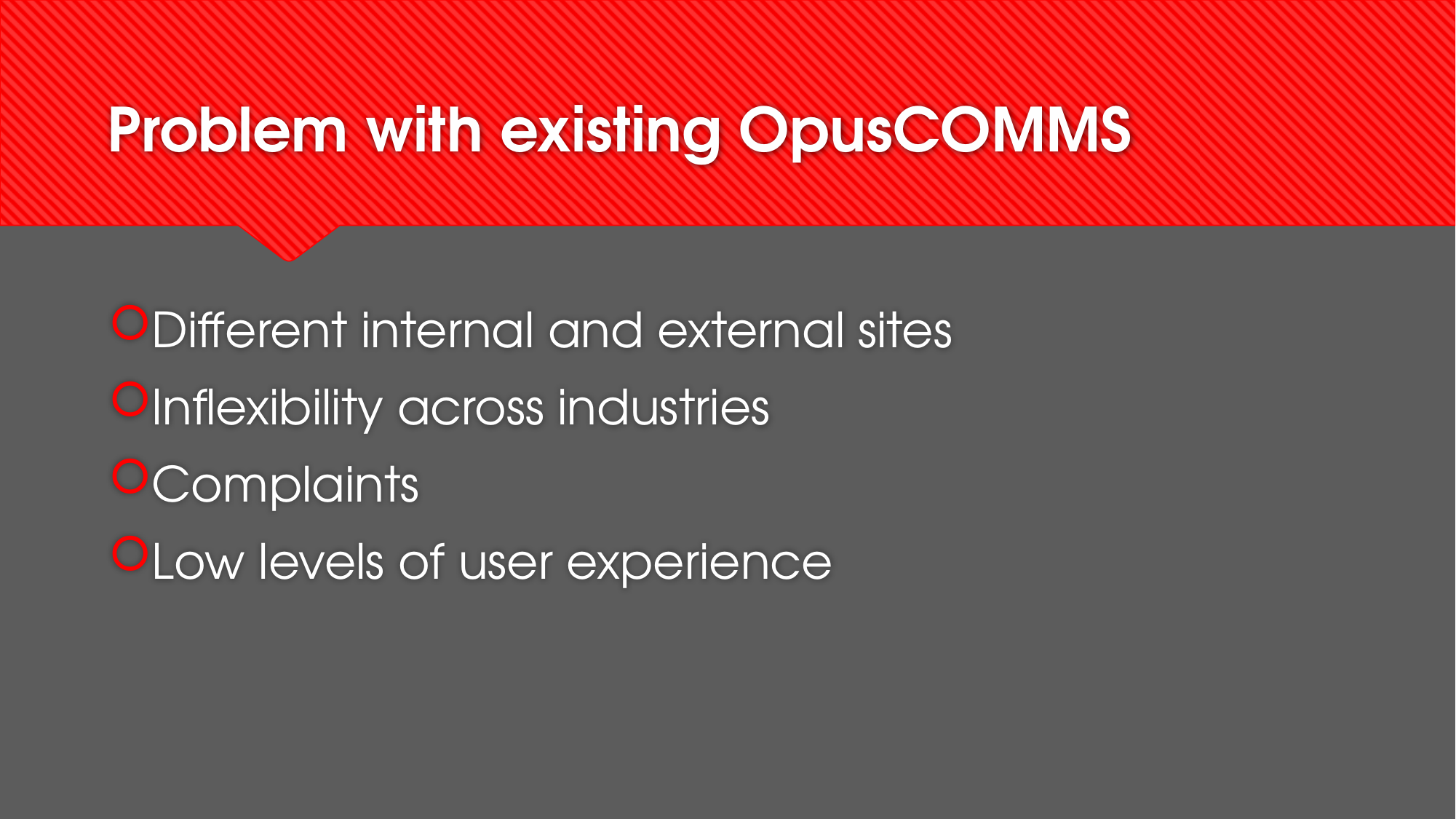

# Problem with existing OpusCOMMS
Different internal and external sites
Inflexibility across industries
Complaints
Low levels of user experience